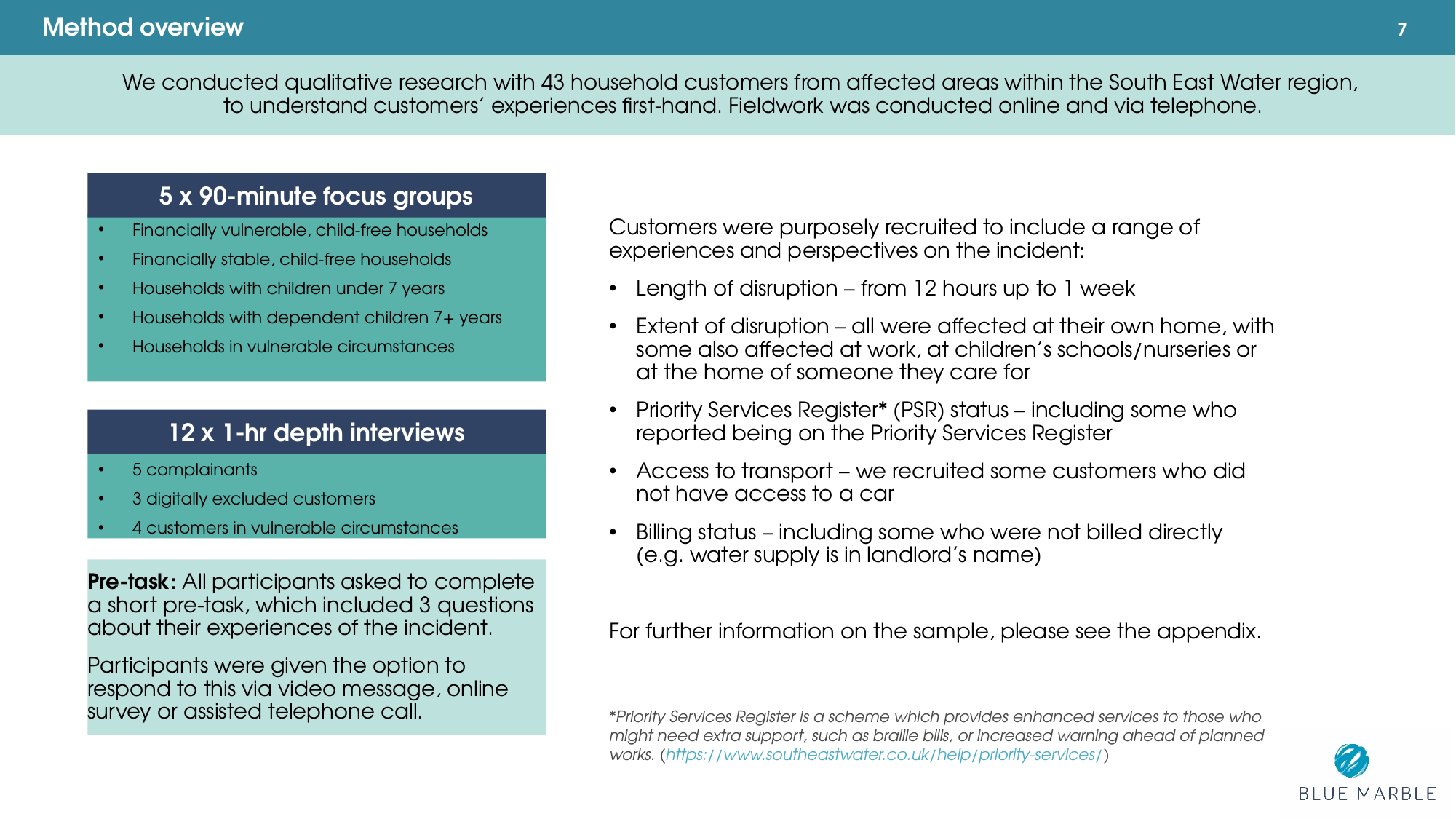

Method overview
7
We conducted qualitative research with 43 household customers from affected areas within the South East Water region,
to understand customers’ experiences first-hand. Fieldwork was conducted online and via telephone.
5 x 90-minute focus groups
Financially vulnerable, child-free households
Financially stable, child-free households
Households with children under 7 years
Households with dependent children 7+ years
Households in vulnerable circumstances
Customers were purposely recruited to include a range of experiences and perspectives on the incident:
Length of disruption – from 12 hours up to 1 week
Extent of disruption – all were affected at their own home, with some also affected at work, at children’s schools/nurseries or at the home of someone they care for
Priority Services Register* (PSR) status – including some who reported being on the Priority Services Register
Access to transport – we recruited some customers who did not have access to a car
Billing status – including some who were not billed directly (e.g. water supply is in landlord’s name)

For further information on the sample, please see the appendix.
12 x 1-hr depth interviews
5 complainants
3 digitally excluded customers
4 customers in vulnerable circumstances
Pre-task: All participants asked to complete a short pre-task, which included 3 questions about their experiences of the incident.
Participants were given the option to respond to this via video message, online survey or assisted telephone call.
*Priority Services Register is a scheme which provides enhanced services to those who might need extra support, such as braille bills, or increased warning ahead of planned works. (https://www.southeastwater.co.uk/help/priority-services/)